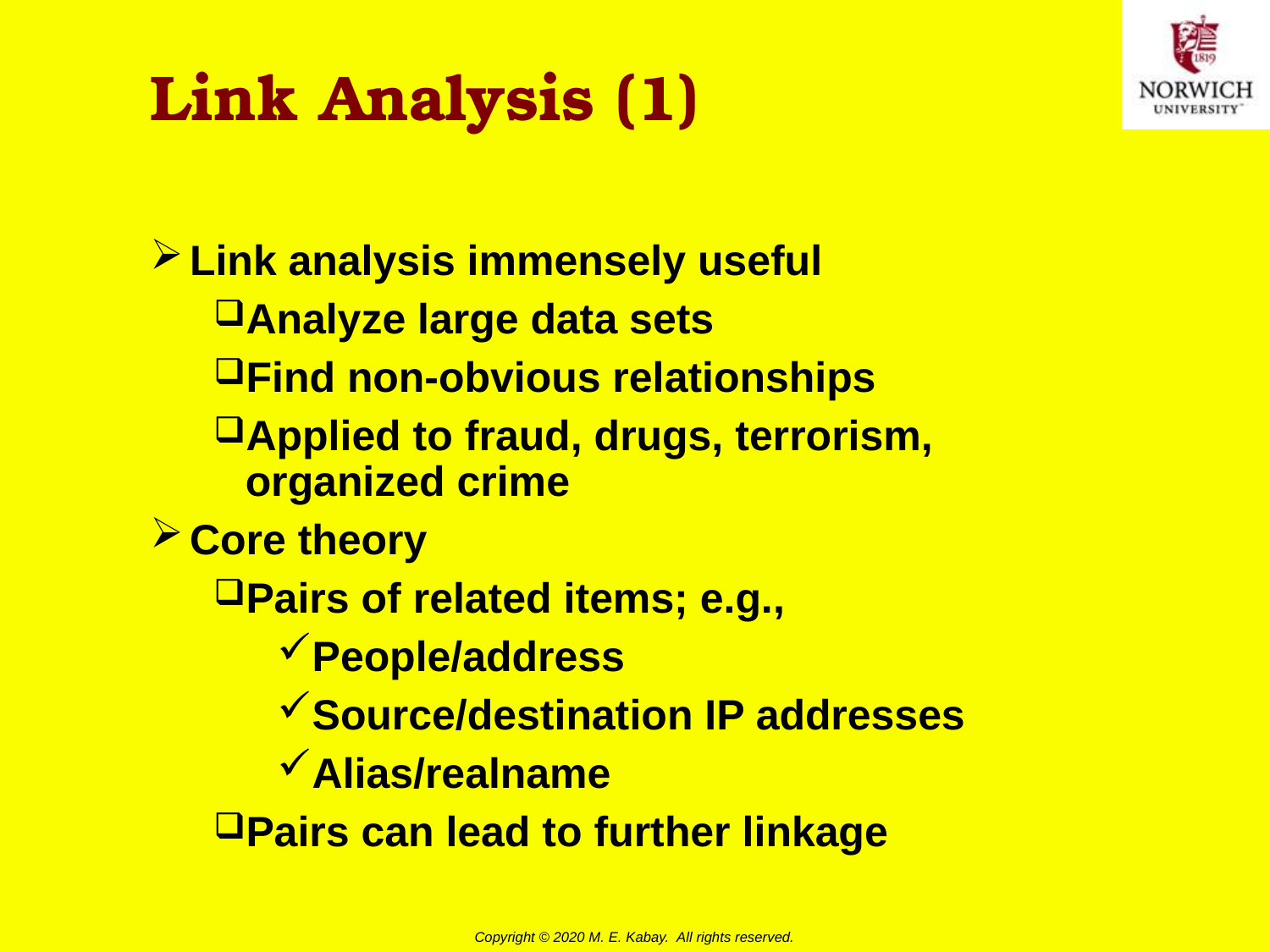

# Link Analysis (1)
Link analysis immensely useful
Analyze large data sets
Find non-obvious relationships
Applied to fraud, drugs, terrorism, organized crime
Core theory
Pairs of related items; e.g.,
People/address
Source/destination IP addresses
Alias/realname
Pairs can lead to further linkage